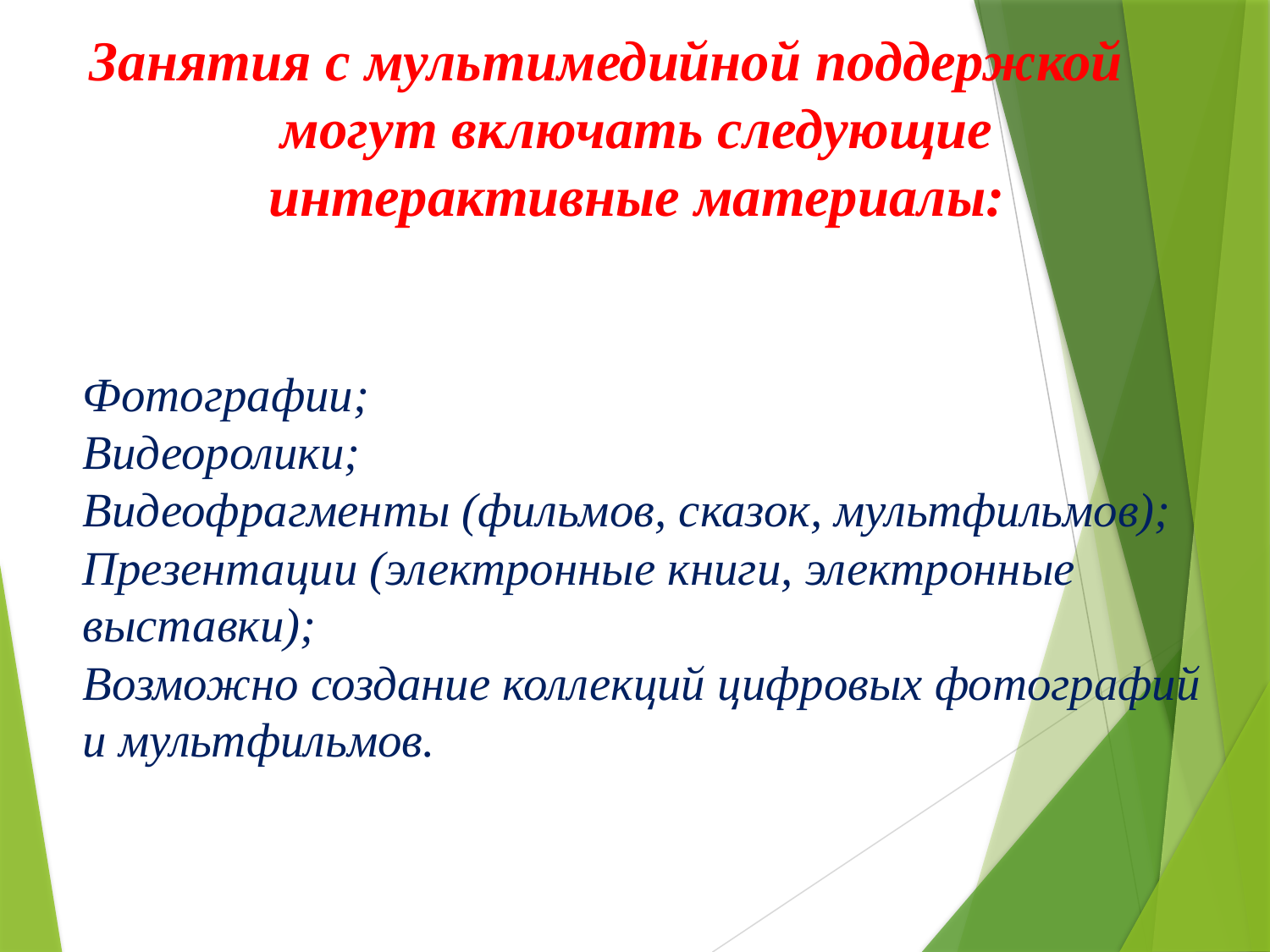

Занятия с мультимедийной поддержкой
могут включать следующие интерактивные материалы:
# Фотографии; Видеоролики; Видеофрагменты (фильмов, сказок, мультфильмов); Презентации (электронные книги, электронные выставки); Возможно создание коллекций цифровых фотографий и мультфильмов.